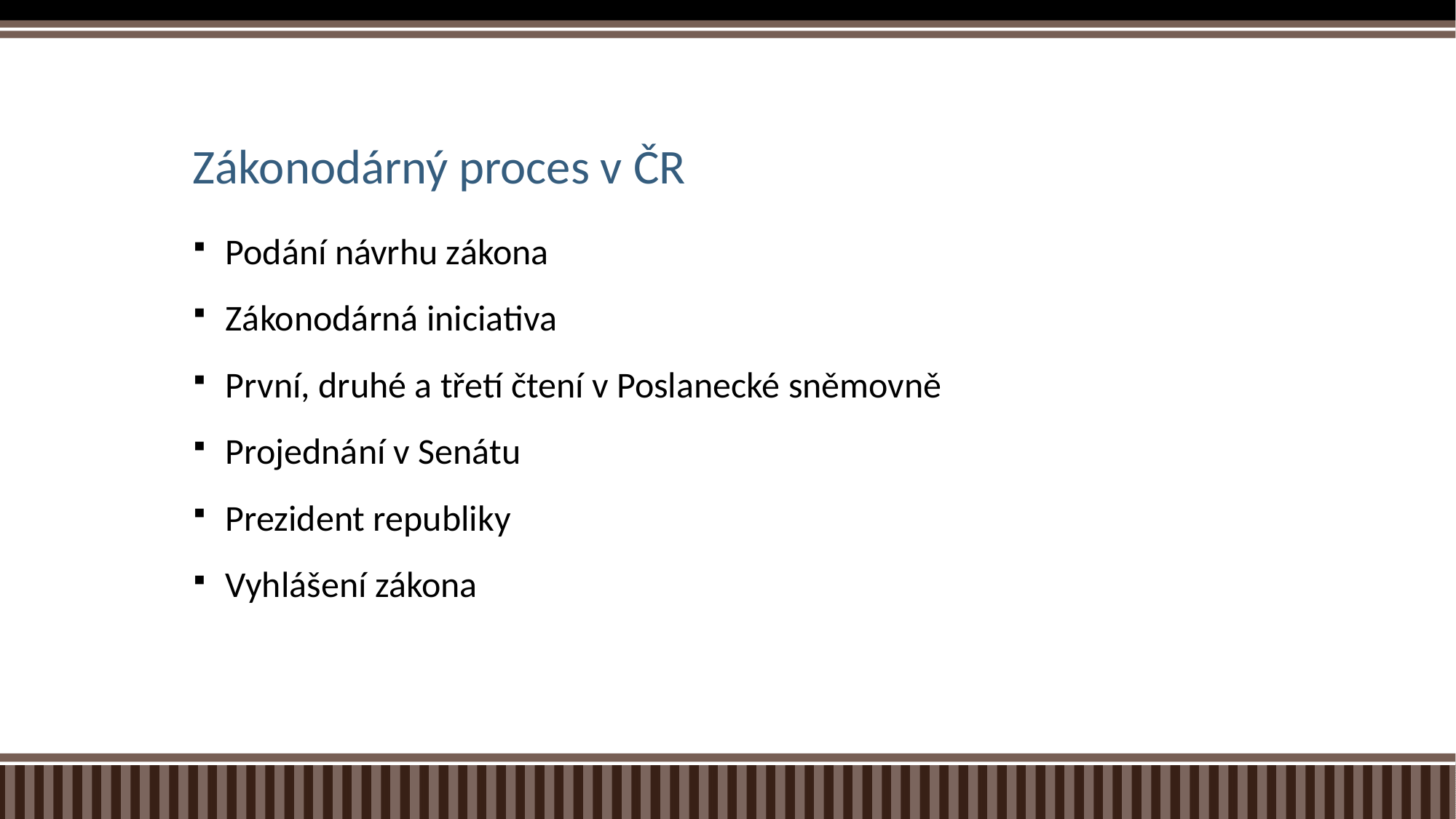

# Zákonodárný proces v ČR
Podání návrhu zákona
Zákonodárná iniciativa
První, druhé a třetí čtení v Poslanecké sněmovně
Projednání v Senátu
Prezident republiky
Vyhlášení zákona